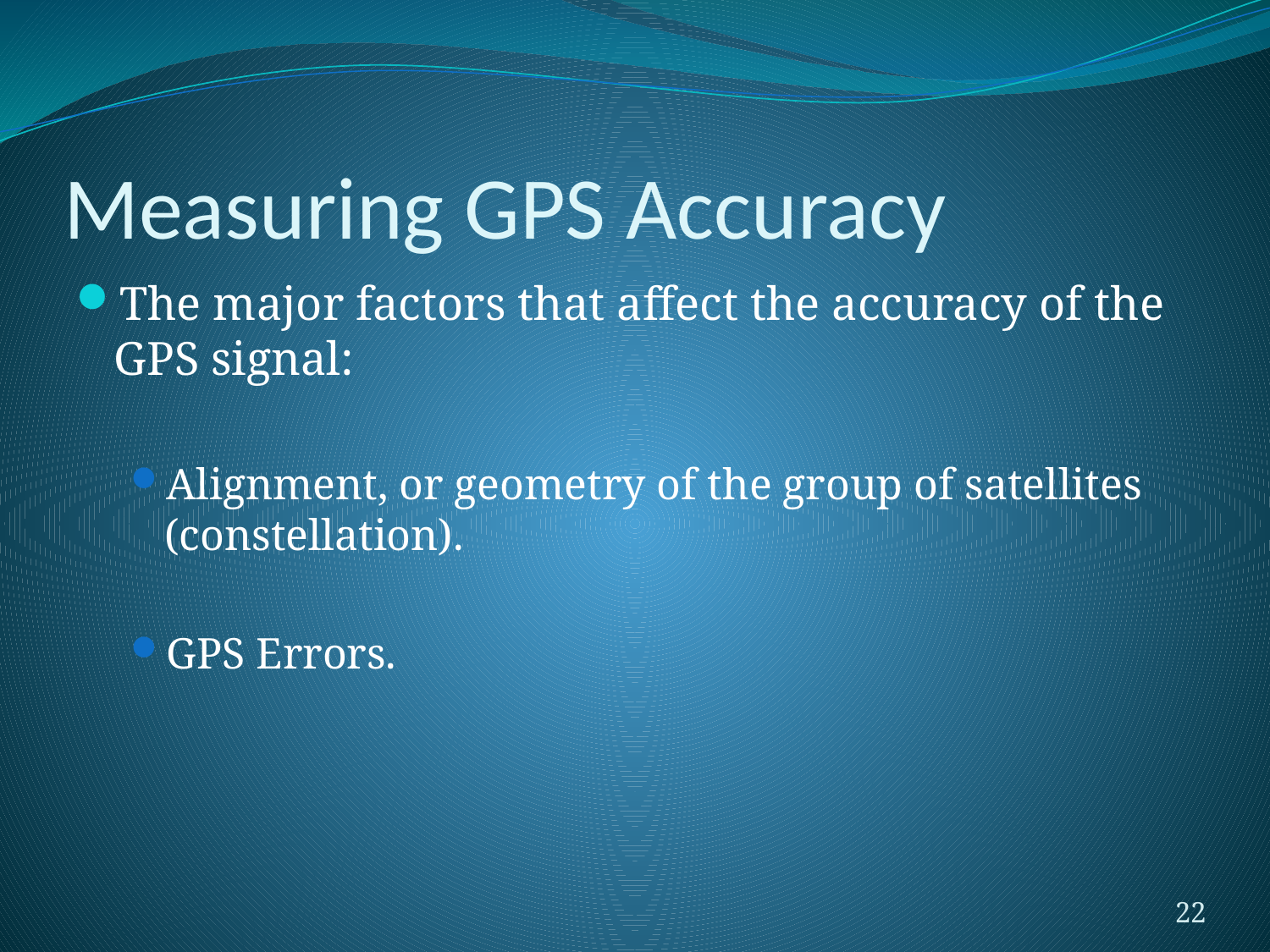

# Measuring GPS Accuracy
The major factors that affect the accuracy of the GPS signal:

Alignment, or geometry of the group of satellites (constellation).

GPS Errors.

22